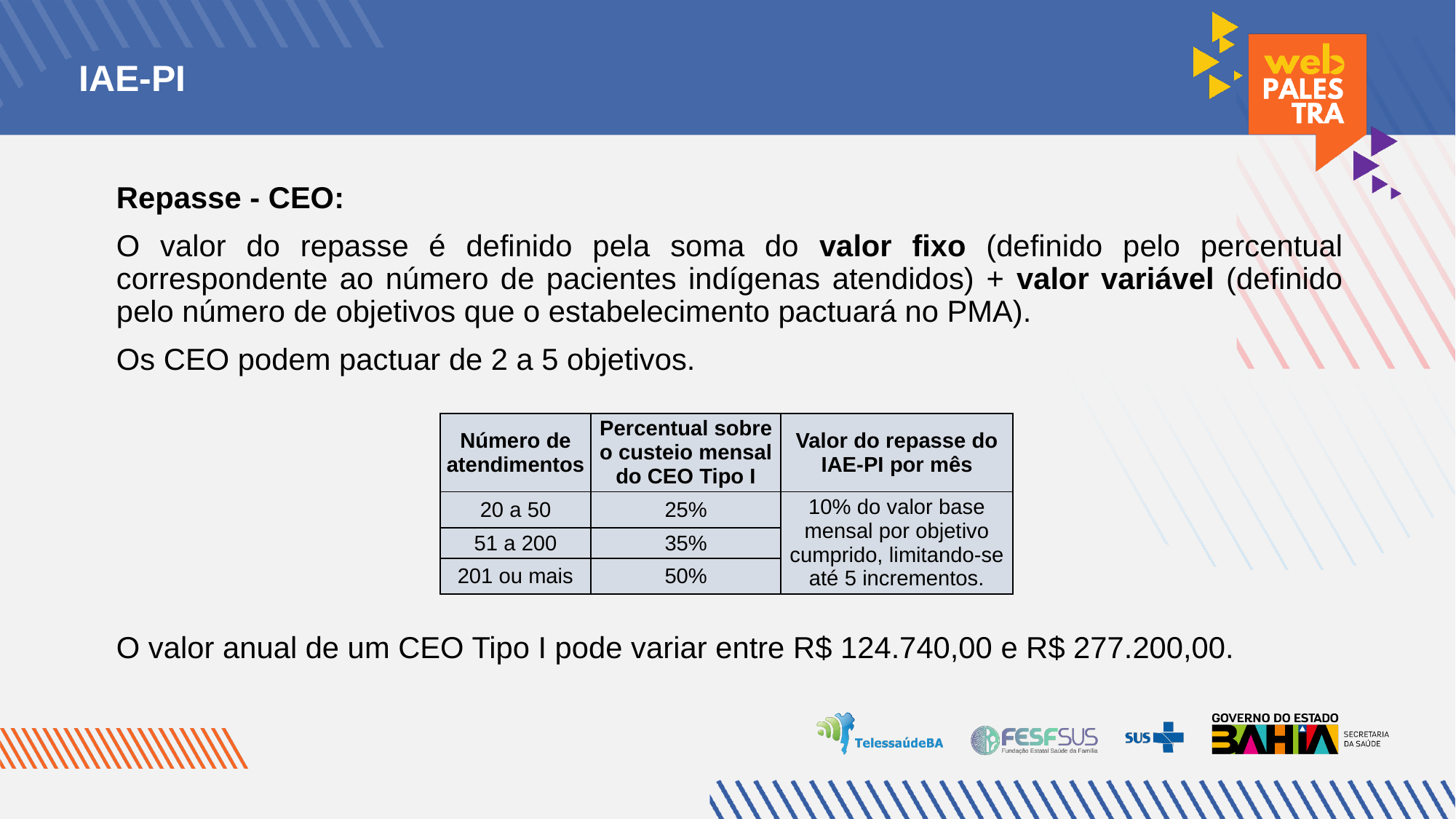

IAE-PI

Repasse - CEO:
O valor do repasse é definido pela soma do valor fixo (definido pelo percentual correspondente ao número de pacientes indígenas atendidos) + valor variável (definido pelo número de objetivos que o estabelecimento pactuará no PMA).
Os CEO podem pactuar de 2 a 5 objetivos.

O valor anual de um CEO Tipo I pode variar entre R$ 124.740,00 e R$ 277.200,00.
| Número de atendimentos | Percentual sobre o custeio mensal do CEO Tipo I | Valor do repasse do IAE-PI por mês |
| --- | --- | --- |
| 20 a 50 | 25% | 10% do valor base mensal por objetivo cumprido, limitando-se até 5 incrementos. |
| 51 a 200 | 35% |  |
| 201 ou mais | 50% |  |